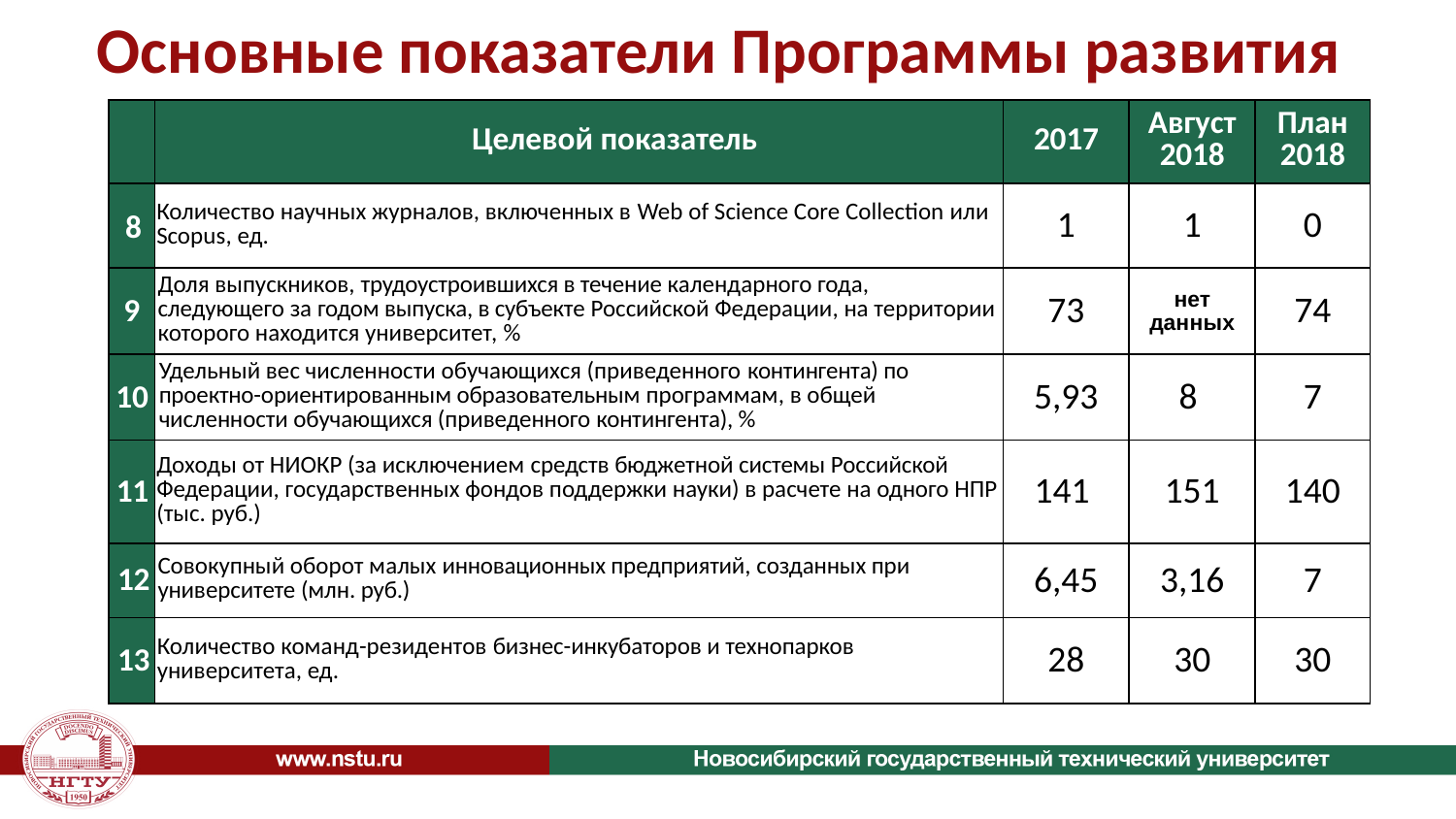

# Основные показатели Программы развития
|  | Целевой показатель | 2017 | Август 2018 | План 2018 |
| --- | --- | --- | --- | --- |
| 8 | Количество научных журналов, включенных в Web of Science Core Collection или Scopus, ед. | 1 | 1 | 0 |
| 9 | Доля выпускников, трудоустроившихся в течение календарного года, следующего за годом выпуска, в субъекте Российской Федерации, на территории которого находится университет, % | 73 | нет данных | 74 |
| 10 | Удельный вес численности обучающихся (приведенного контингента) по проектно-ориентированным образовательным программам, в общей численности обучающихся (приведенного контингента), % | 5,93 | 8 | 7 |
| 11 | Доходы от НИОКР (за исключением средств бюджетной системы Российской Федерации, государственных фондов поддержки науки) в расчете на одного НПР (тыс. руб.) | 141 | 151 | 140 |
| 12 | Совокупный оборот малых инновационных предприятий, созданных при университете (млн. руб.) | 6,45 | 3,16 | 7 |
| 13 | Количество команд-резидентов бизнес-инкубаторов и технопарков университета, ед. | 28 | 30 | 30 |